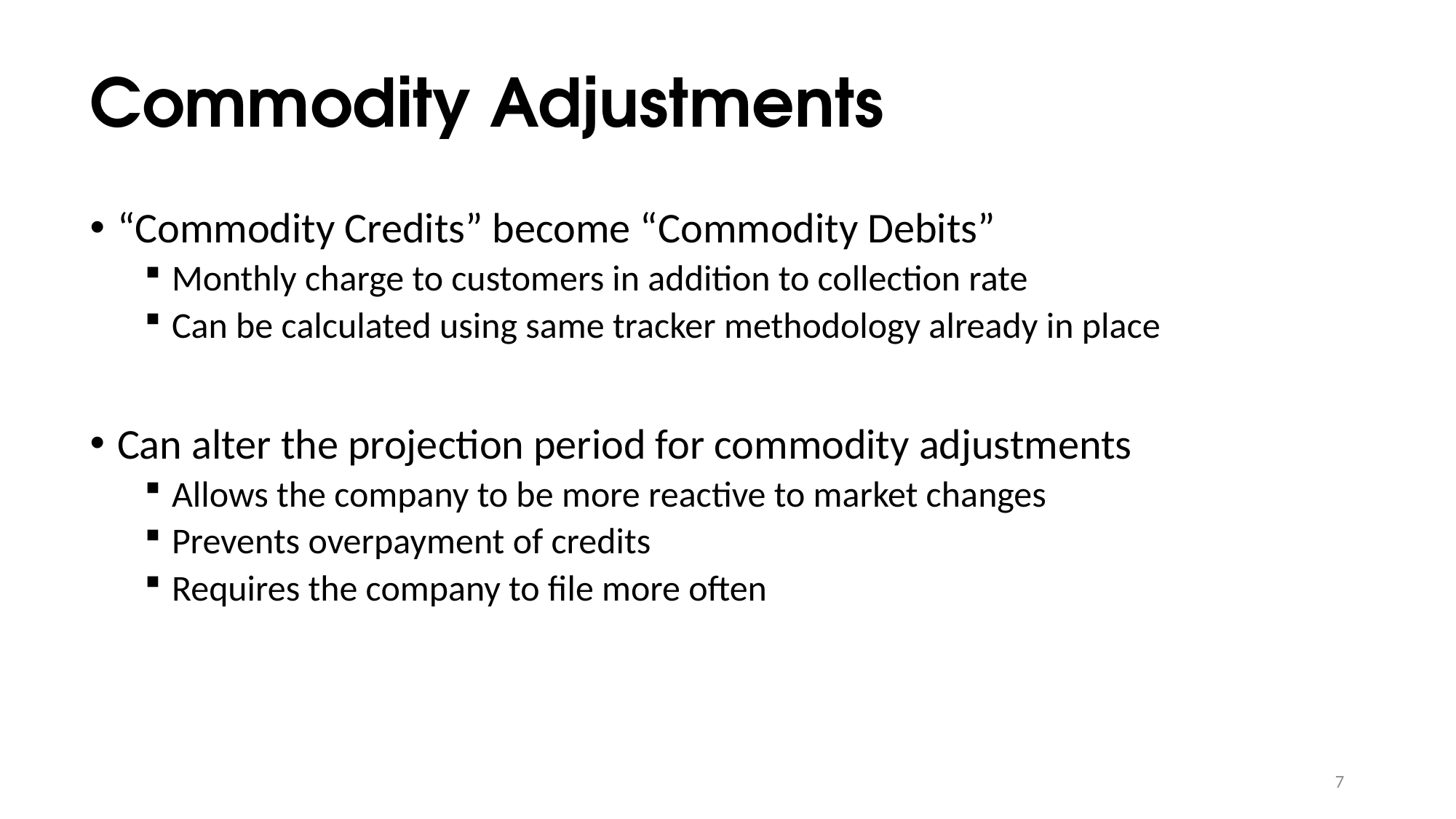

# Commodity Adjustments
“Commodity Credits” become “Commodity Debits”
Monthly charge to customers in addition to collection rate
Can be calculated using same tracker methodology already in place

Can alter the projection period for commodity adjustments
Allows the company to be more reactive to market changes
Prevents overpayment of credits
Requires the company to file more often
7